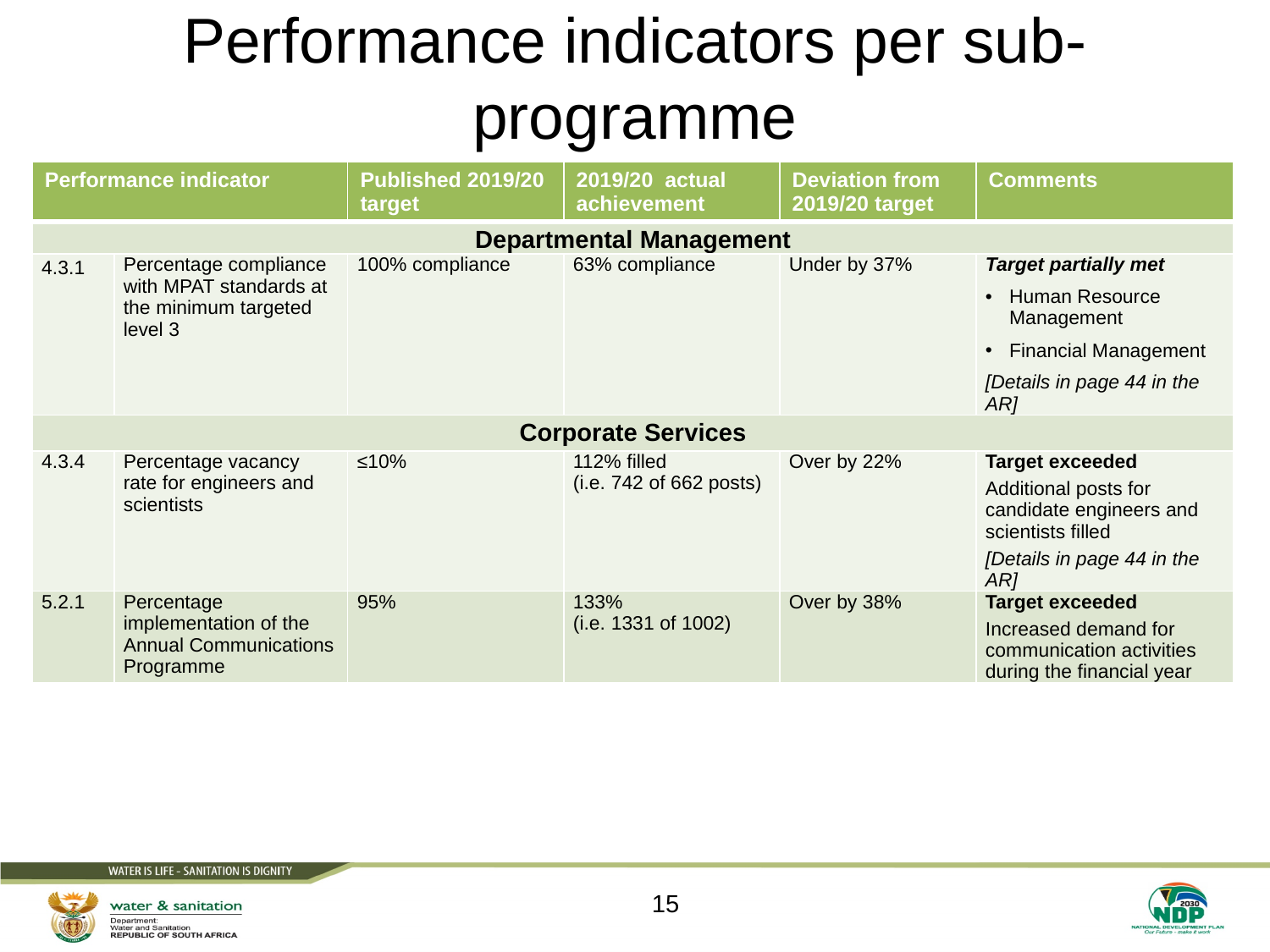

# Performance indicators per sub-programme
| Performance indicator |  | Published 2019/20 target | 2019/20 actual achievement | Deviation from 2019/20 target | Comments |
| --- | --- | --- | --- | --- | --- |
| Departmental Management |  |  |  |  |  |
| 4.3.1 | Percentage compliance with MPAT standards at the minimum targeted level 3 | 100% compliance | 63% compliance | Under by 37% | Target partially met Human Resource Management Financial Management [Details in page 44 in the AR] |
| Corporate Services |  |  |  |  |  |
| 4.3.4 | Percentage vacancy rate for engineers and scientists | ≤10% | 112% filled (i.e. 742 of 662 posts) | Over by 22% | Target exceeded Additional posts for candidate engineers and scientists filled [Details in page 44 in the AR] |
| 5.2.1 | Percentage implementation of the Annual Communications Programme | 95% | 133% (i.e. 1331 of 1002) | Over by 38% | Target exceeded Increased demand for communication activities during the financial year |
15